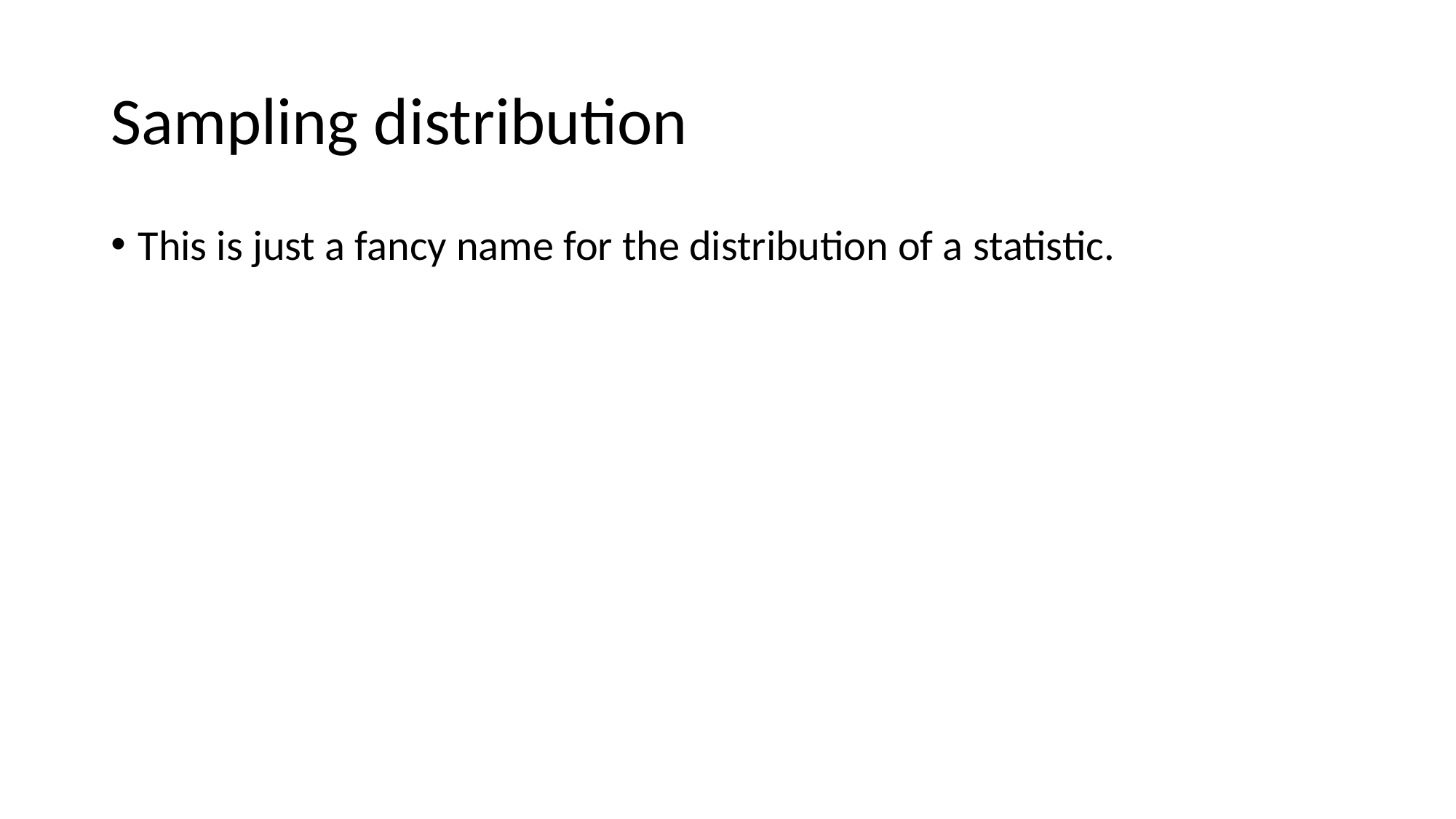

# Sampling distribution
This is just a fancy name for the distribution of a statistic.